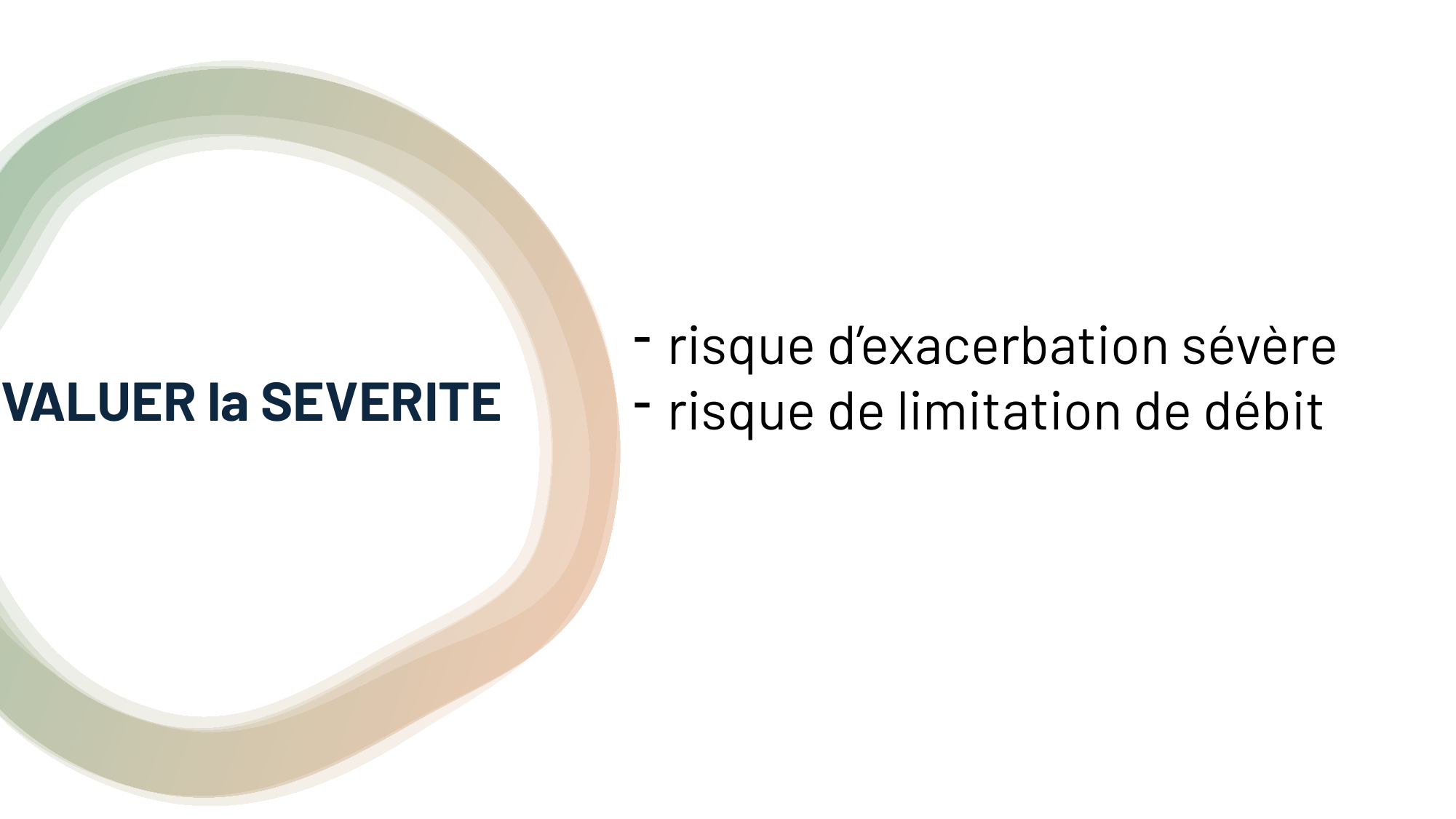

risque d’exacerbation sévère
risque de limitation de débit

EVALUER la SEVERITE